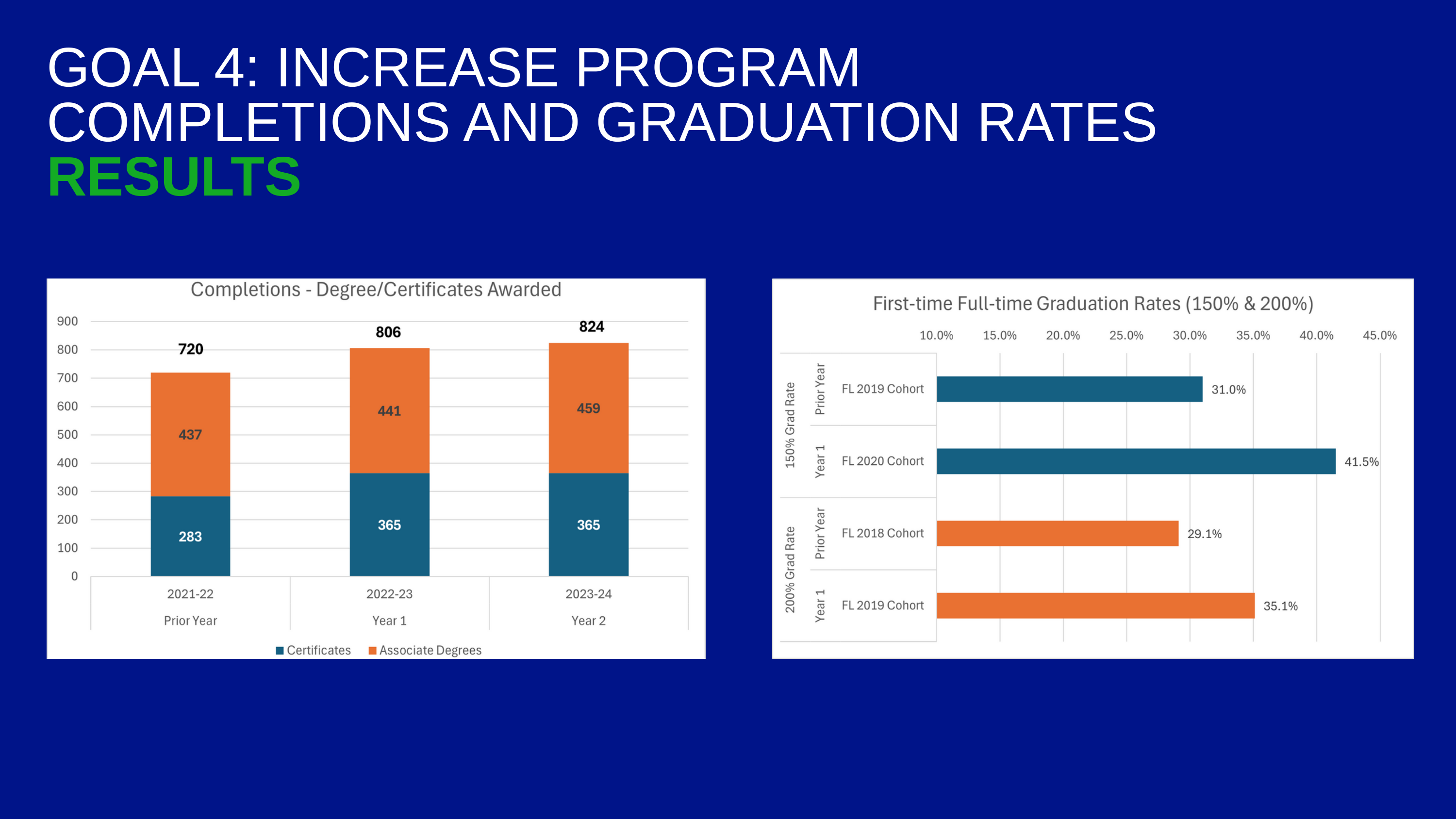

GOAL 4: INCREASE PROGRAM COMPLETIONS AND GRADUATION RATES
RESULTS